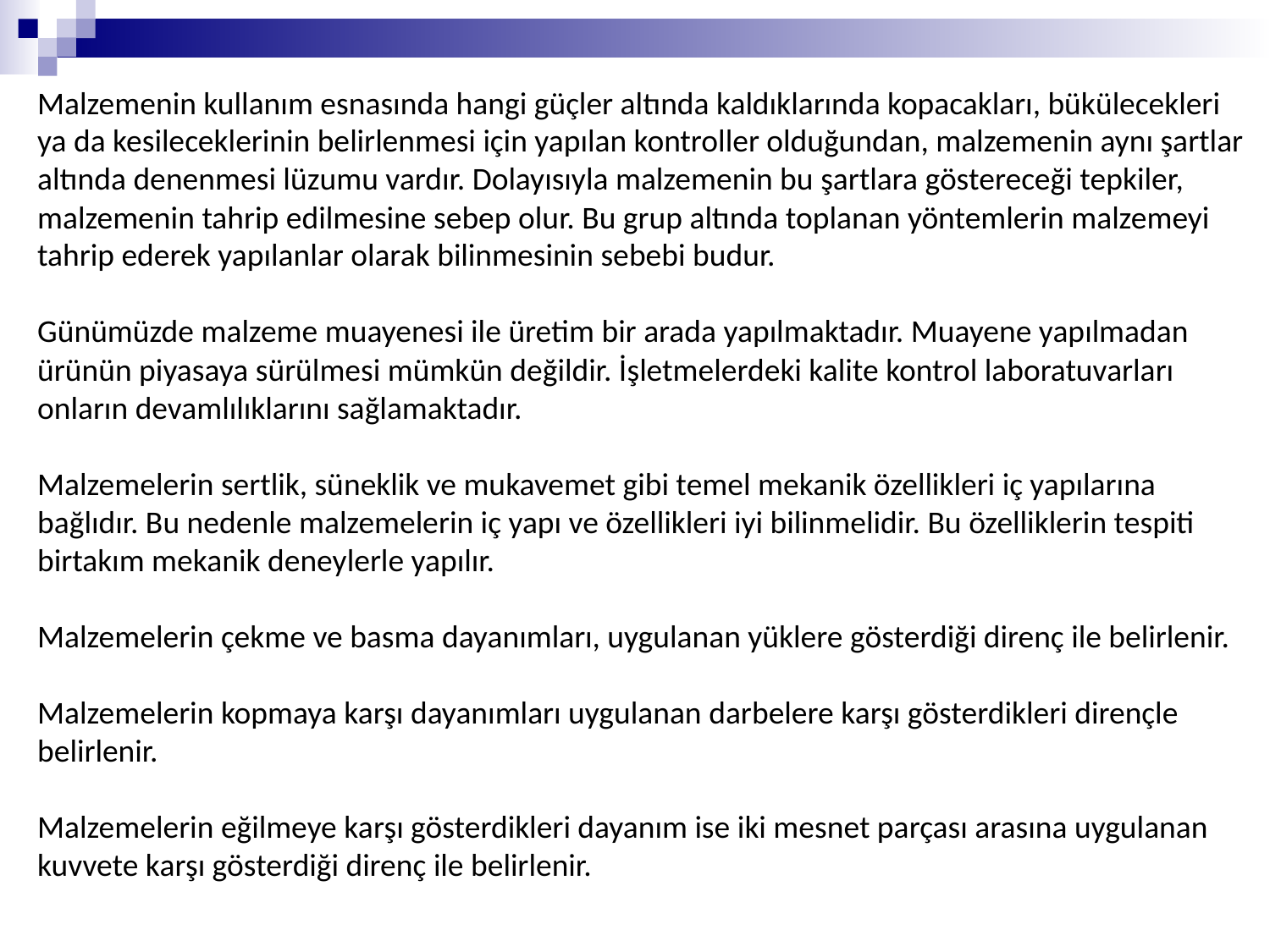

Malzemenin kullanım esnasında hangi güçler altında kaldıklarında kopacakları, bükülecekleri ya da kesileceklerinin belirlenmesi için yapılan kontroller olduğundan, malzemenin aynı şartlar altında denenmesi lüzumu vardır. Dolayısıyla malzemenin bu şartlara göstereceği tepkiler, malzemenin tahrip edilmesine sebep olur. Bu grup altında toplanan yöntemlerin malzemeyi tahrip ederek yapılanlar olarak bilinmesinin sebebi budur.

Günümüzde malzeme muayenesi ile üretim bir arada yapılmaktadır. Muayene yapılmadan ürünün piyasaya sürülmesi mümkün değildir. İşletmelerdeki kalite kontrol laboratuvarları onların devamlılıklarını sağlamaktadır.

Malzemelerin sertlik, süneklik ve mukavemet gibi temel mekanik özellikleri iç yapılarına bağlıdır. Bu nedenle malzemelerin iç yapı ve özellikleri iyi bilinmelidir. Bu özelliklerin tespiti birtakım mekanik deneylerle yapılır.

Malzemelerin çekme ve basma dayanımları, uygulanan yüklere gösterdiği direnç ile belirlenir.

Malzemelerin kopmaya karşı dayanımları uygulanan darbelere karşı gösterdikleri dirençle belirlenir.

Malzemelerin eğilmeye karşı gösterdikleri dayanım ise iki mesnet parçası arasına uygulanan kuvvete karşı gösterdiği direnç ile belirlenir.